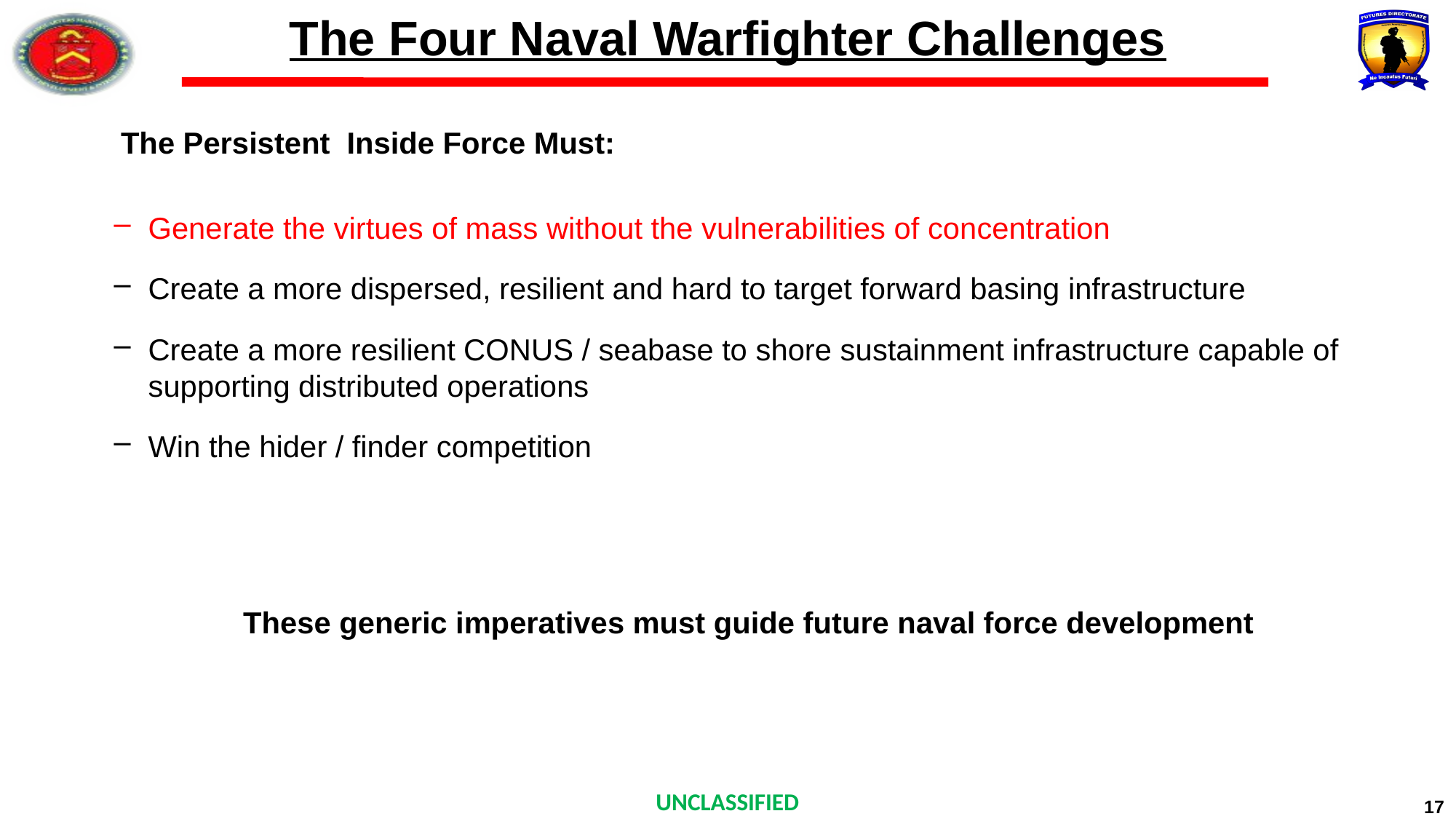

# The Four Naval Warfighter Challenges
The Persistent  Inside Force Must:

Generate the virtues of mass without the vulnerabilities of concentration
Create a more dispersed, resilient and hard to target forward basing infrastructure
Create a more resilient CONUS / seabase to shore sustainment infrastructure capable of supporting distributed operations
Win the hider / finder competition

     These generic imperatives must guide future naval force development
17